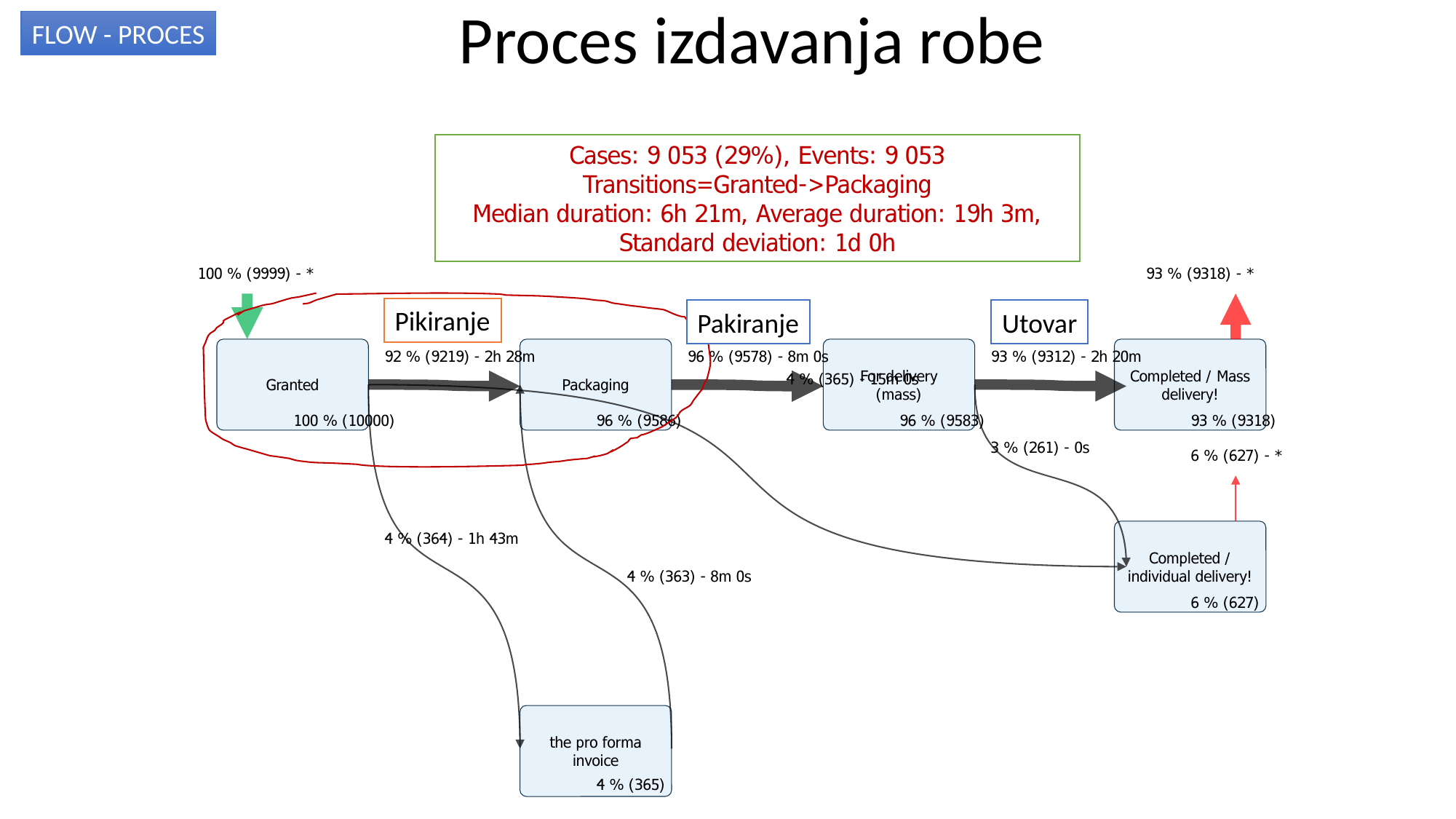

# Proces izdavanja robe
FLOW - PROCES
Cases: 9 053 (29%), Events: 9 053
Transitions=Granted->Packaging
Median duration: 6h 21m, Average duration: 19h 3m, Standard deviation: 1d 0h
100 % (9999) - *
93 % (9318) - *

Pikiranje
Pakiranje
Utovar
Granted
Packaging
For delivery (mass)
Completed / Mass delivery!
92 % (9219) - 2h 28m
96 % (9578) - 8m 0s
93 % (9312) - 2h 20m
4 % (365) - 15m 0s
100 % (10000)
96 % (9586)
96 % (9583)
93 % (9318)
3 % (261) - 0s
6 % (627) - *
Completed / individual delivery!
4 % (364) - 1h 43m
4 % (363) - 8m 0s
6 % (627)
the pro forma invoice
4 % (365)